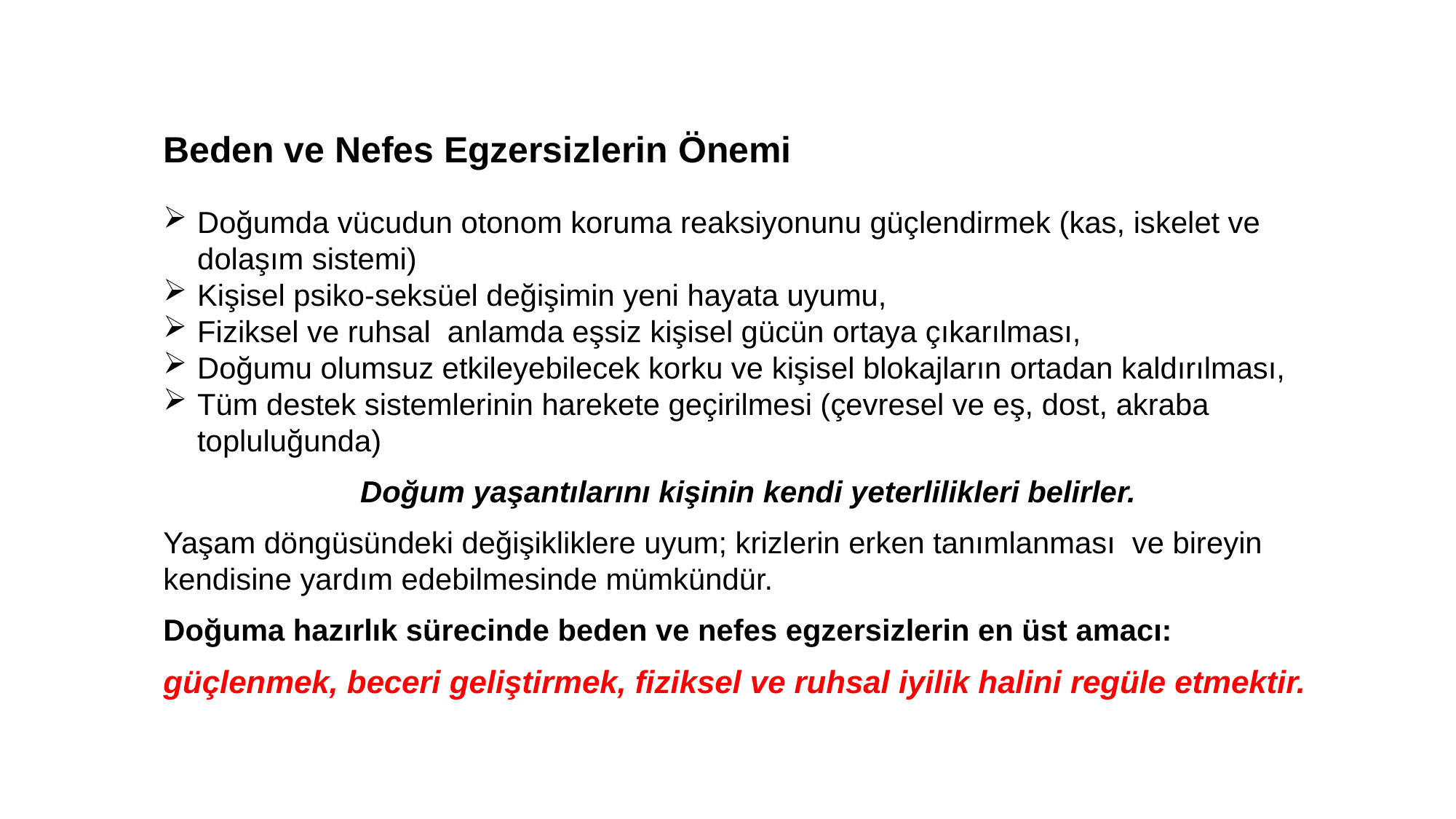

Beden ve Nefes Egzersizlerin Önemi

Doğumda vücudun otonom koruma reaksiyonunu güçlendirmek (kas, iskelet ve dolaşım sistemi)
Kişisel psiko-seksüel değişimin yeni hayata uyumu,
Fiziksel ve ruhsal  anlamda eşsiz kişisel gücün ortaya çıkarılması,
Doğumu olumsuz etkileyebilecek korku ve kişisel blokajların ortadan kaldırılması,
Tüm destek sistemlerinin harekete geçirilmesi (çevresel ve eş, dost, akraba topluluğunda)

Doğum yaşantılarını kişinin kendi yeterlilikleri belirler.

Yaşam döngüsündeki değişikliklere uyum; krizlerin erken tanımlanması  ve bireyin kendisine yardım edebilmesinde mümkündür.

Doğuma hazırlık sürecinde beden ve nefes egzersizlerin en üst amacı:

güçlenmek, beceri geliştirmek, fiziksel ve ruhsal iyilik halini regüle etmektir.